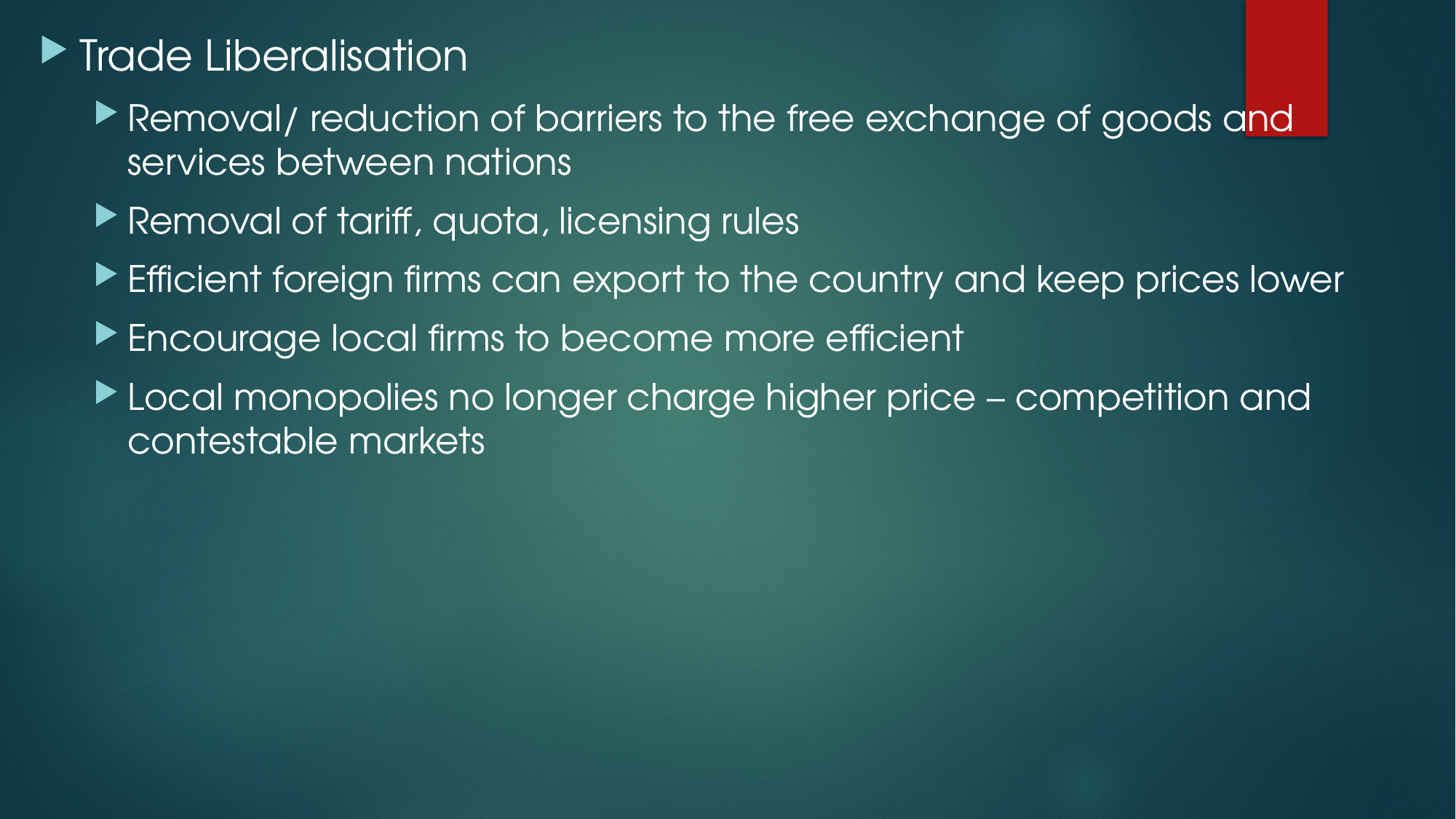

Trade Liberalisation
Removal/ reduction of barriers to the free exchange of goods and services between nations
Removal of tariff, quota, licensing rules
Efficient foreign firms can export to the country and keep prices lower
Encourage local firms to become more efficient
Local monopolies no longer charge higher price – competition and contestable markets